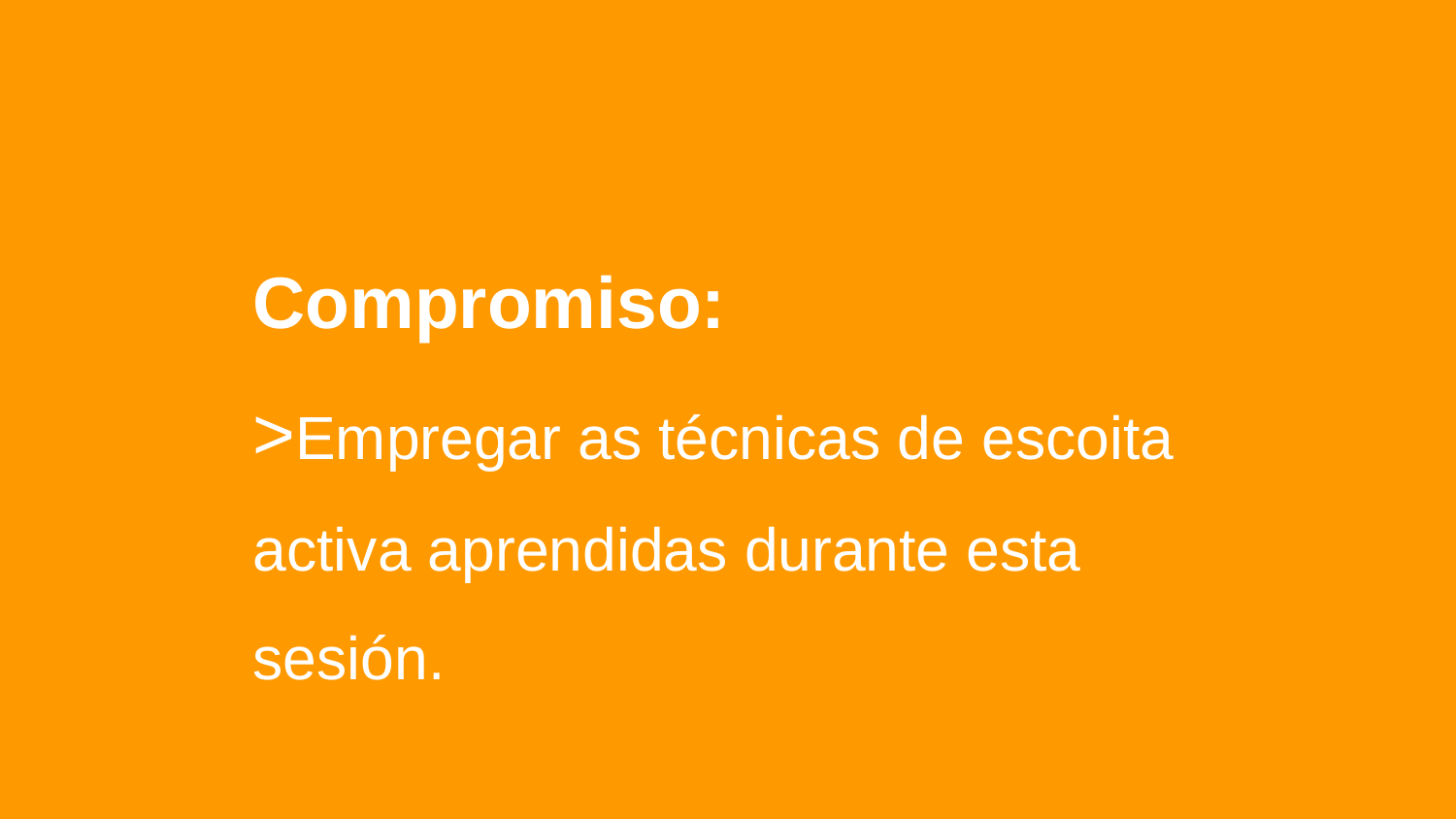

Compromiso:
>Empregar as técnicas de escoita activa aprendidas durante esta sesión.